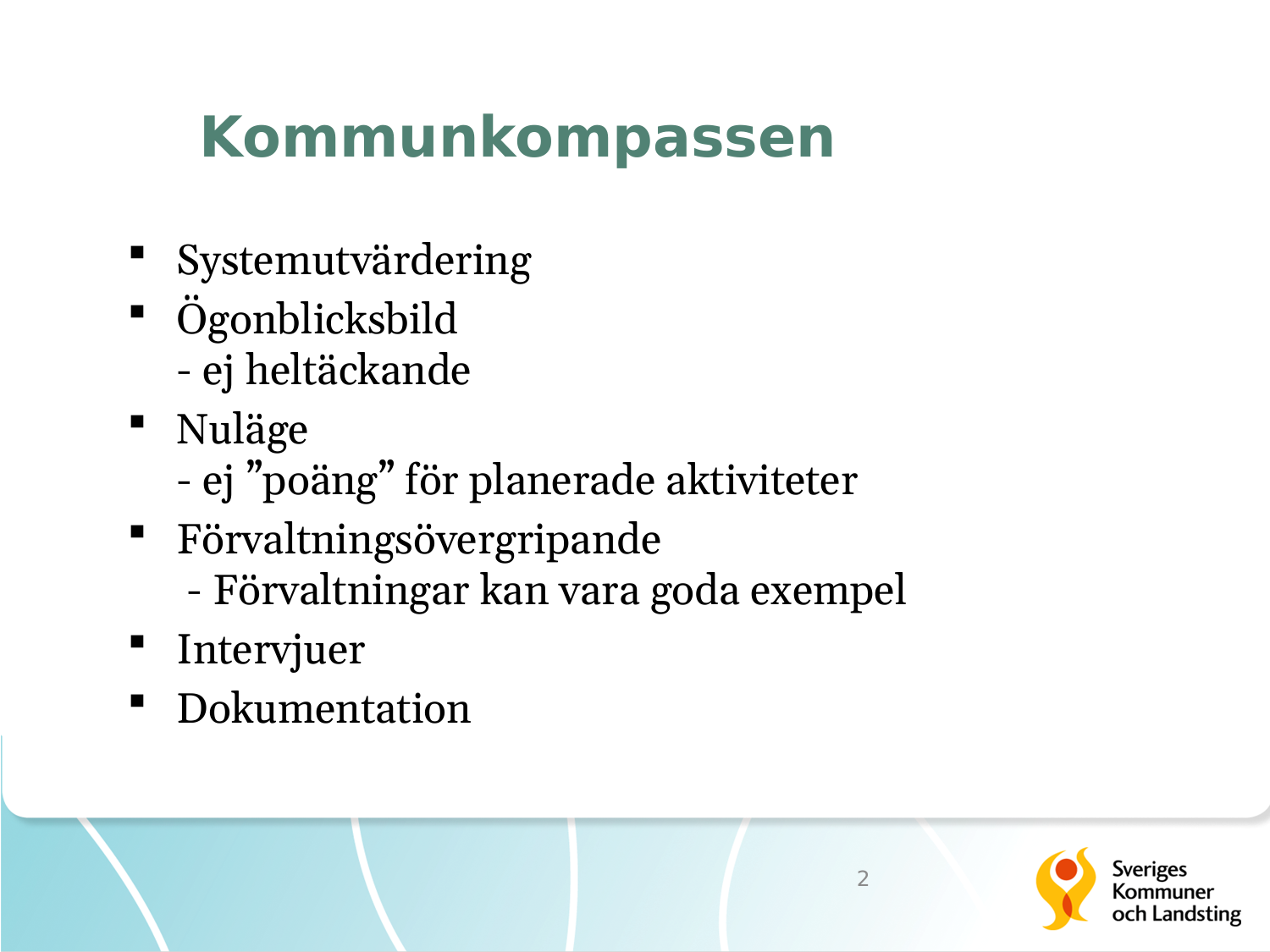

Kommunkompassen
Systemutvärdering
Ögonblicksbild
- ej heltäckande
Nuläge
- ej ”poäng” för planerade aktiviteter
Förvaltningsövergripande
 - Förvaltningar kan vara goda exempel
Intervjuer
Dokumentation
2